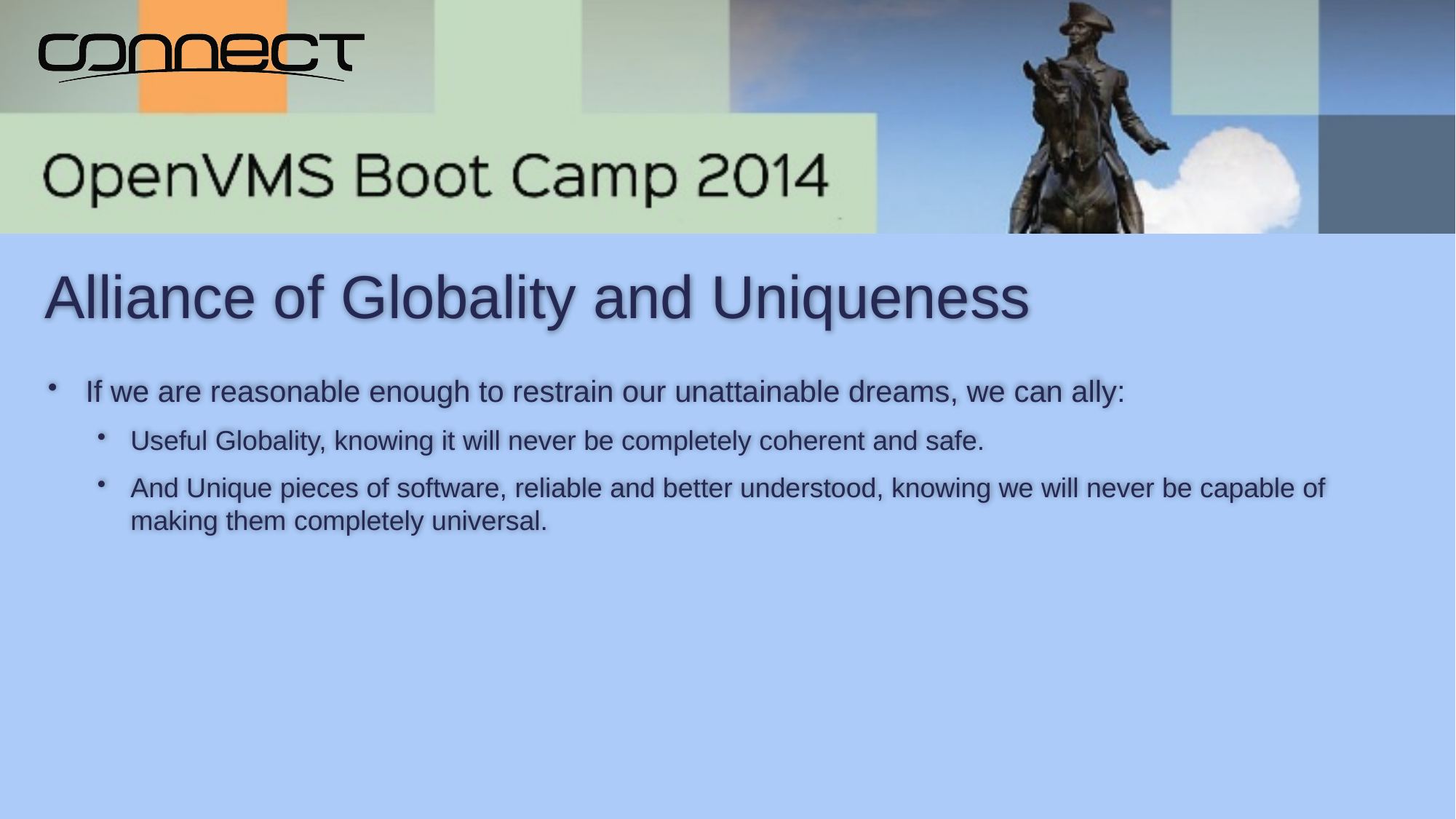

# Alliance of Globality and Uniqueness
If we are reasonable enough to restrain our unattainable dreams, we can ally:
Useful Globality, knowing it will never be completely coherent and safe.
And Unique pieces of software, reliable and better understood, knowing we will never be capable of making them completely universal.